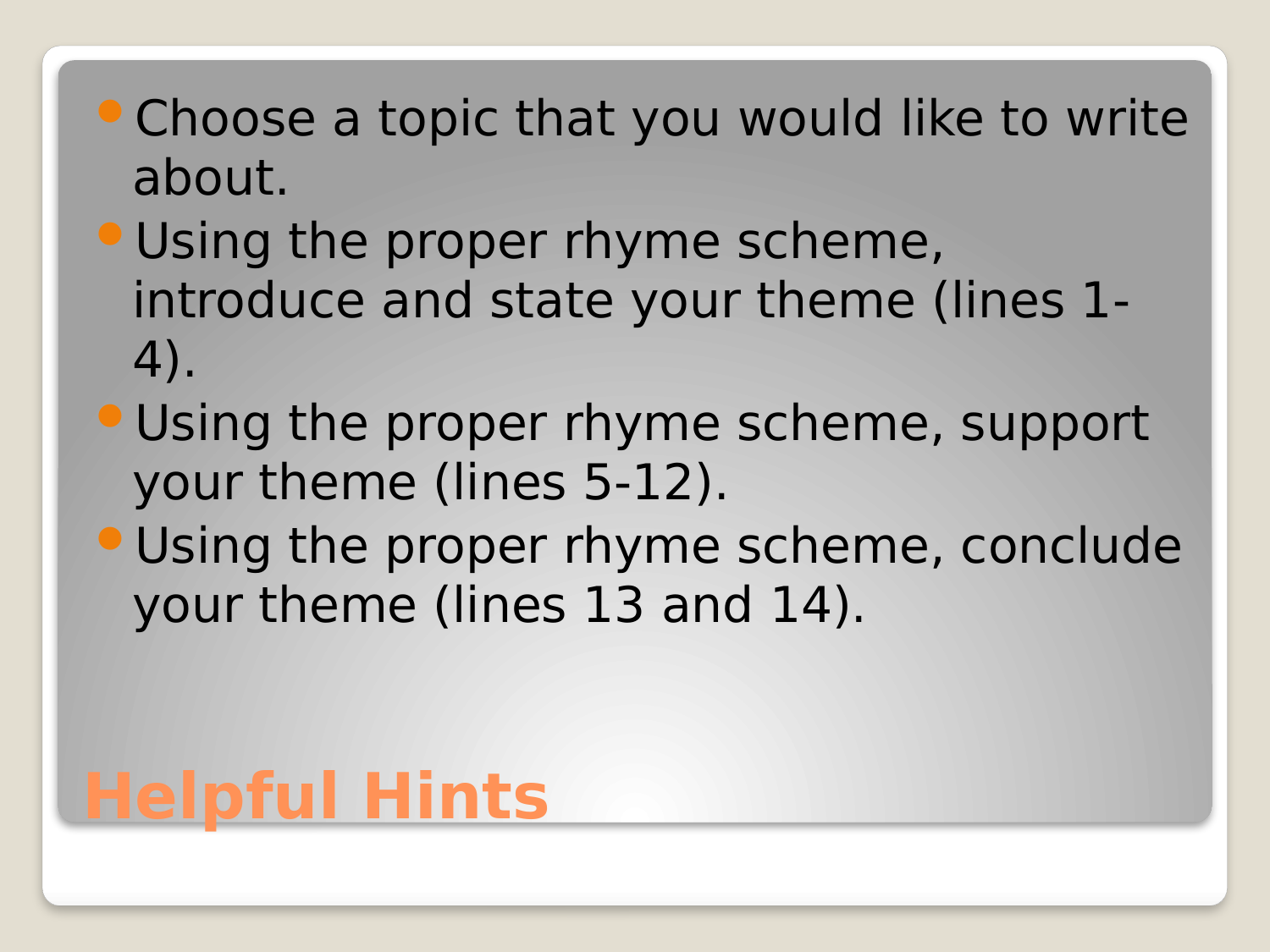

Choose a topic that you would like to write about.
Using the proper rhyme scheme, introduce and state your theme (lines 1-4).
Using the proper rhyme scheme, support your theme (lines 5-12).
Using the proper rhyme scheme, conclude your theme (lines 13 and 14).
# Helpful Hints